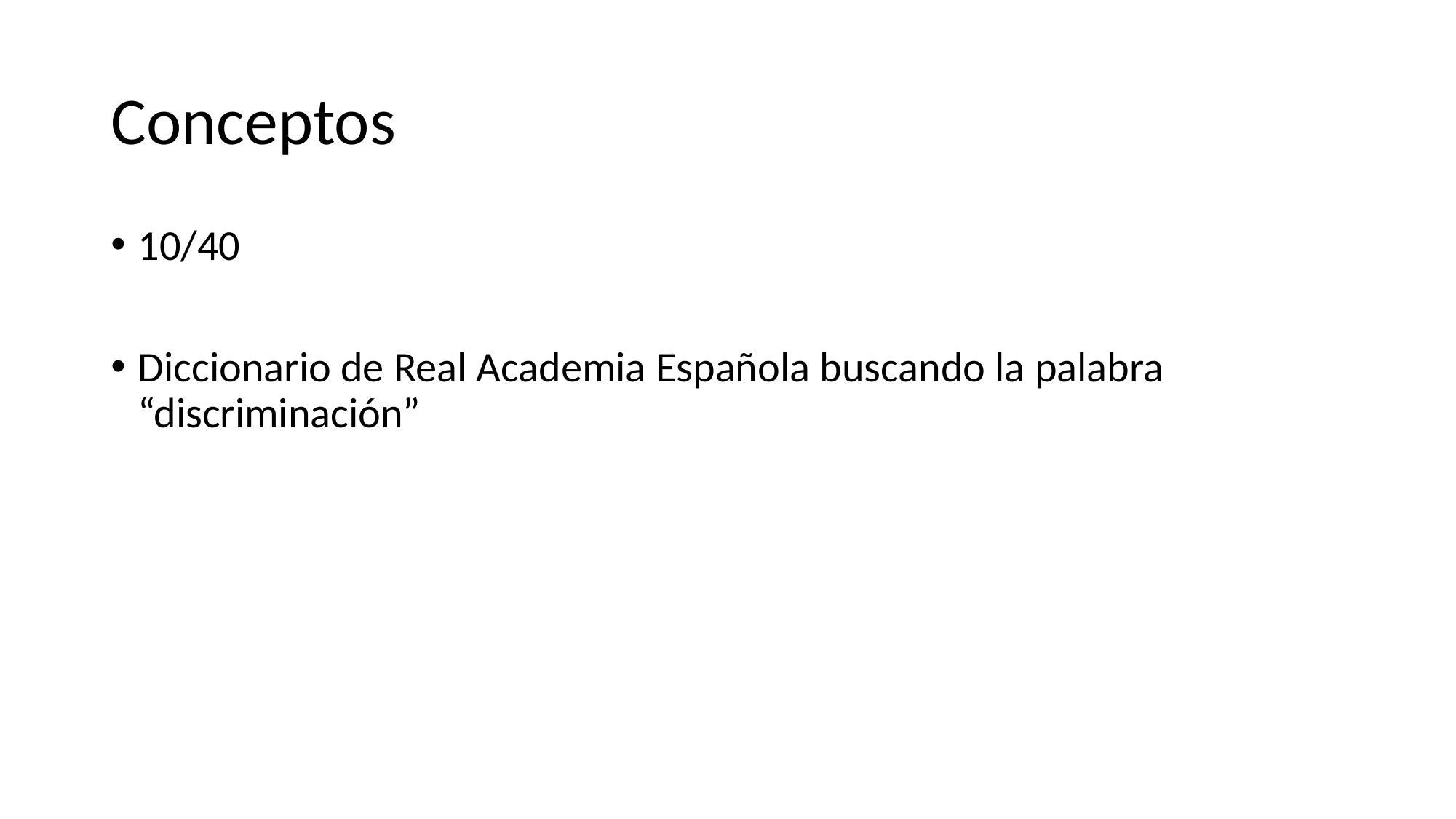

# Conceptos
10/40

Diccionario de Real Academia Española buscando la palabra “discriminación”